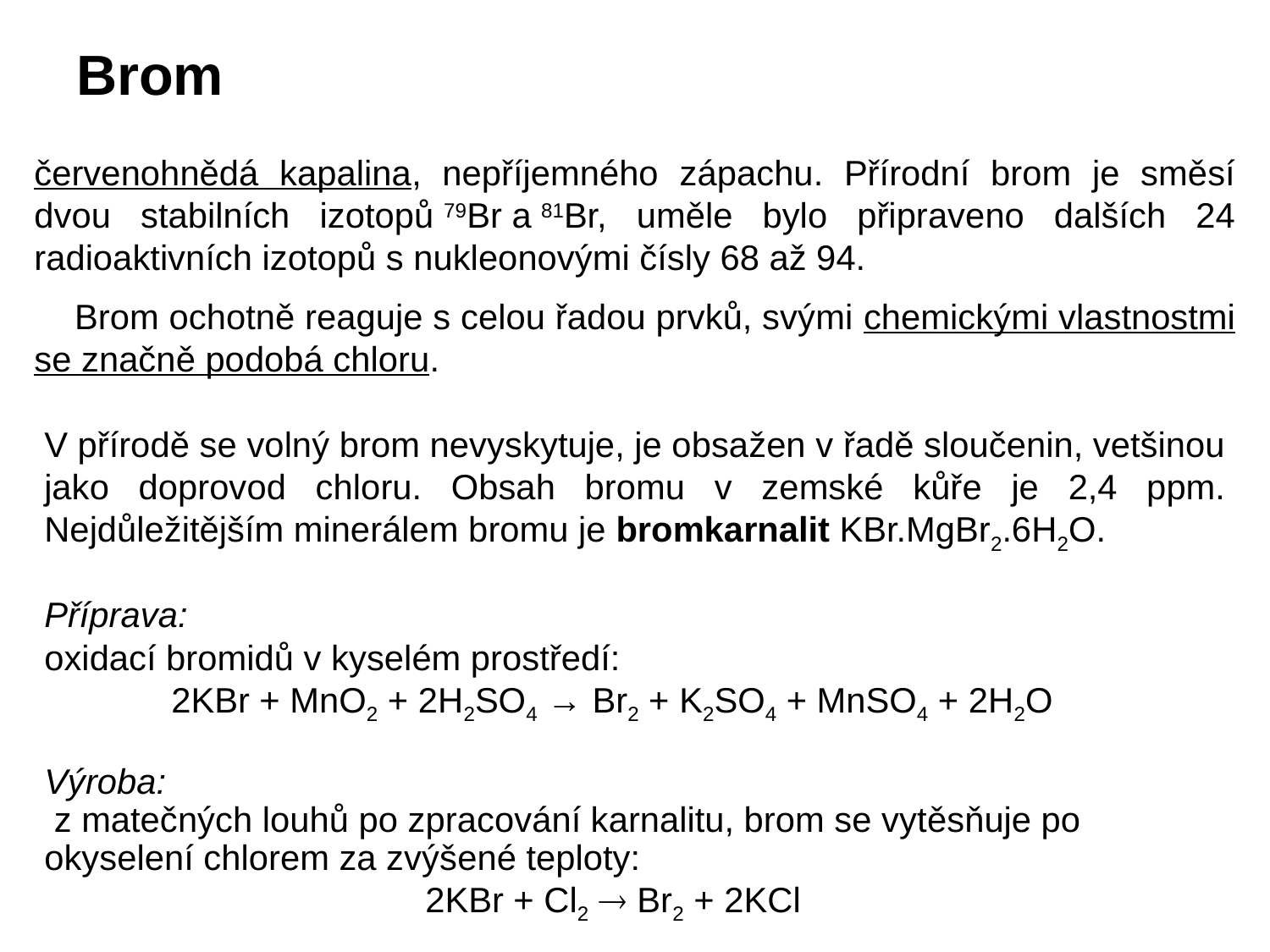

# Brom
červenohnědá kapalina, nepříjemného zápachu. Přírodní brom je směsí dvou stabilních izotopů 79Br a 81Br, uměle bylo připraveno dalších 24 radioaktivních izotopů s nukleonovými čísly 68 až 94.

    Brom ochotně reaguje s celou řadou prvků, svými chemickými vlastnostmi se značně podobá chloru.
V přírodě se volný brom nevyskytuje, je obsažen v řadě sloučenin, vetšinou jako doprovod chloru. Obsah bromu v zemské kůře je 2,4 ppm. Nejdůležitějším minerálem bromu je bromkarnalit KBr.MgBr2.6H2O.

Příprava:
oxidací bromidů v kyselém prostředí:
	2KBr + MnO2 + 2H2SO4 → Br2 + K2SO4 + MnSO4 + 2H2O

Výroba:
 z matečných louhů po zpracování karnalitu, brom se vytěsňuje po okyselení chlorem za zvýšené teploty:
			2KBr + Cl2 → Br2 + 2KCl